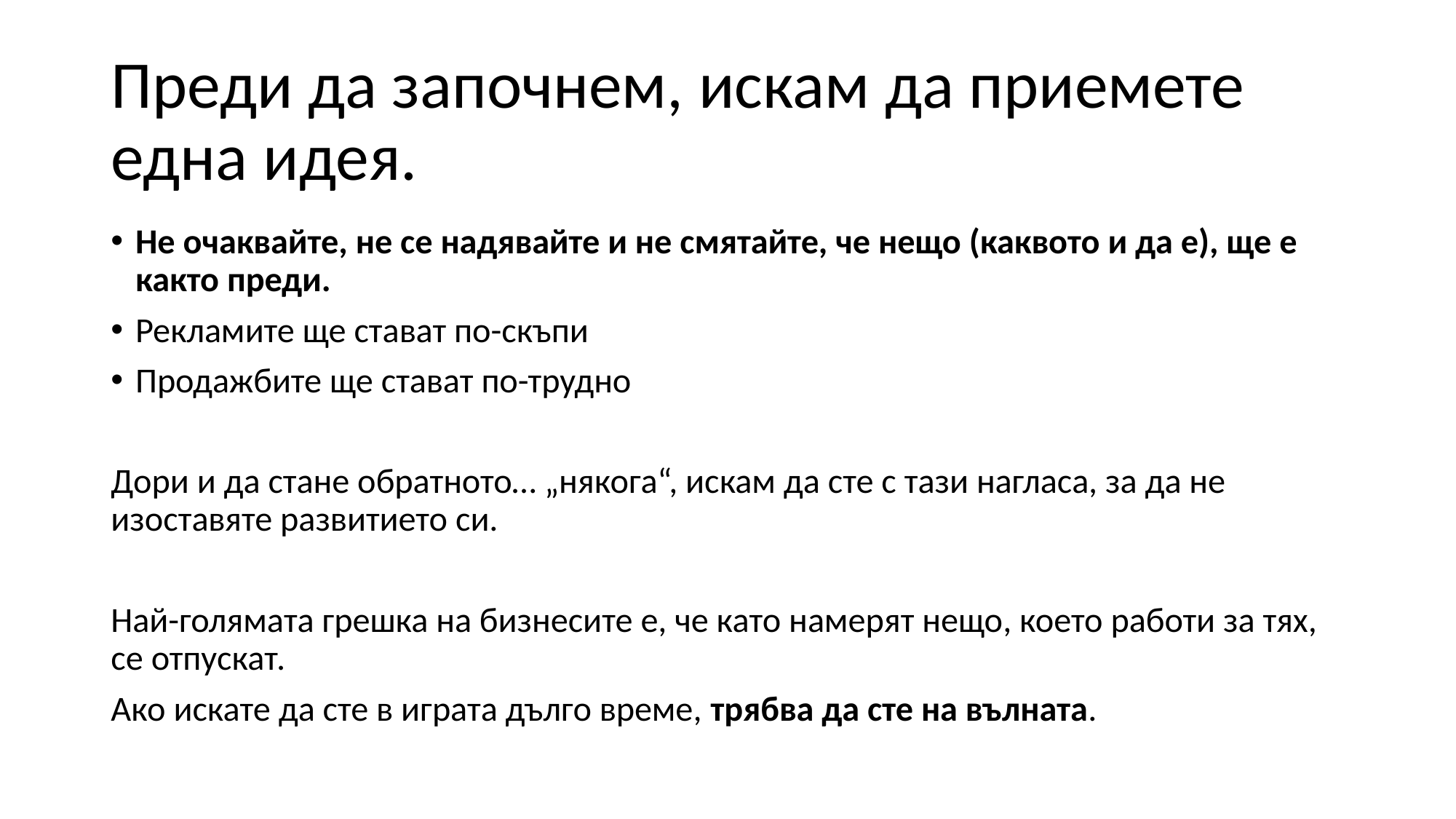

# Преди да започнем, искам да приемете една идея.
Не очаквайте, не се надявайте и не смятайте, че нещо (каквото и да е), ще е както преди.
Рекламите ще стават по-скъпи
Продажбите ще стават по-трудно

Дори и да стане обратното… „някога“, искам да сте с тази нагласа, за да не изоставяте развитието си.

Най-голямата грешка на бизнесите е, че като намерят нещо, което работи за тях, се отпускат.
Ако искате да сте в играта дълго време, трябва да сте на вълната.